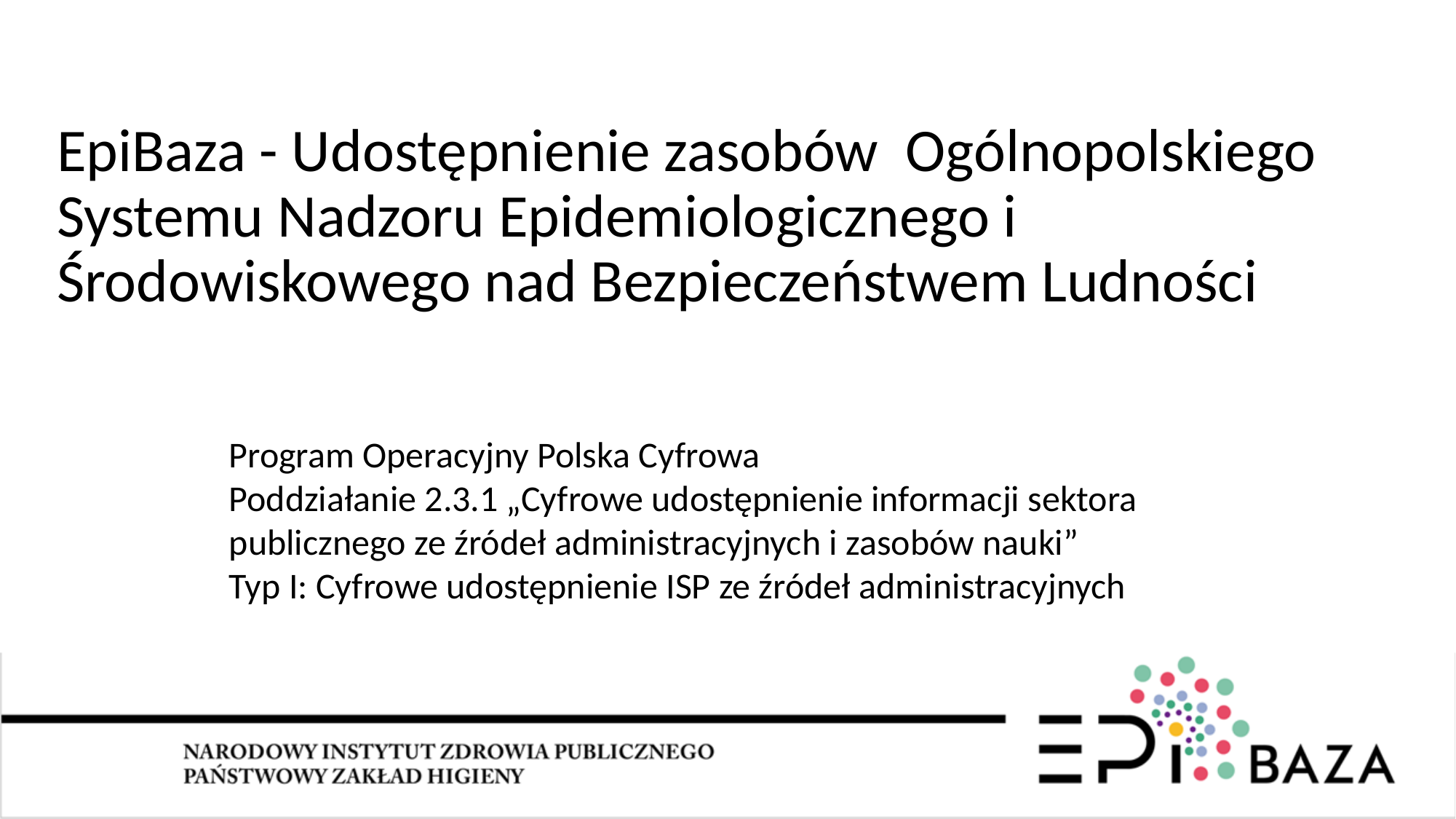

# EpiBaza - Udostępnienie zasobów  Ogólnopolskiego Systemu Nadzoru Epidemiologicznego i Środowiskowego nad Bezpieczeństwem Ludności
Program Operacyjny Polska Cyfrowa
Poddziałanie 2.3.1 „Cyfrowe udostępnienie informacji sektora publicznego ze źródeł administracyjnych i zasobów nauki”
Typ I: Cyfrowe udostępnienie ISP ze źródeł administracyjnych